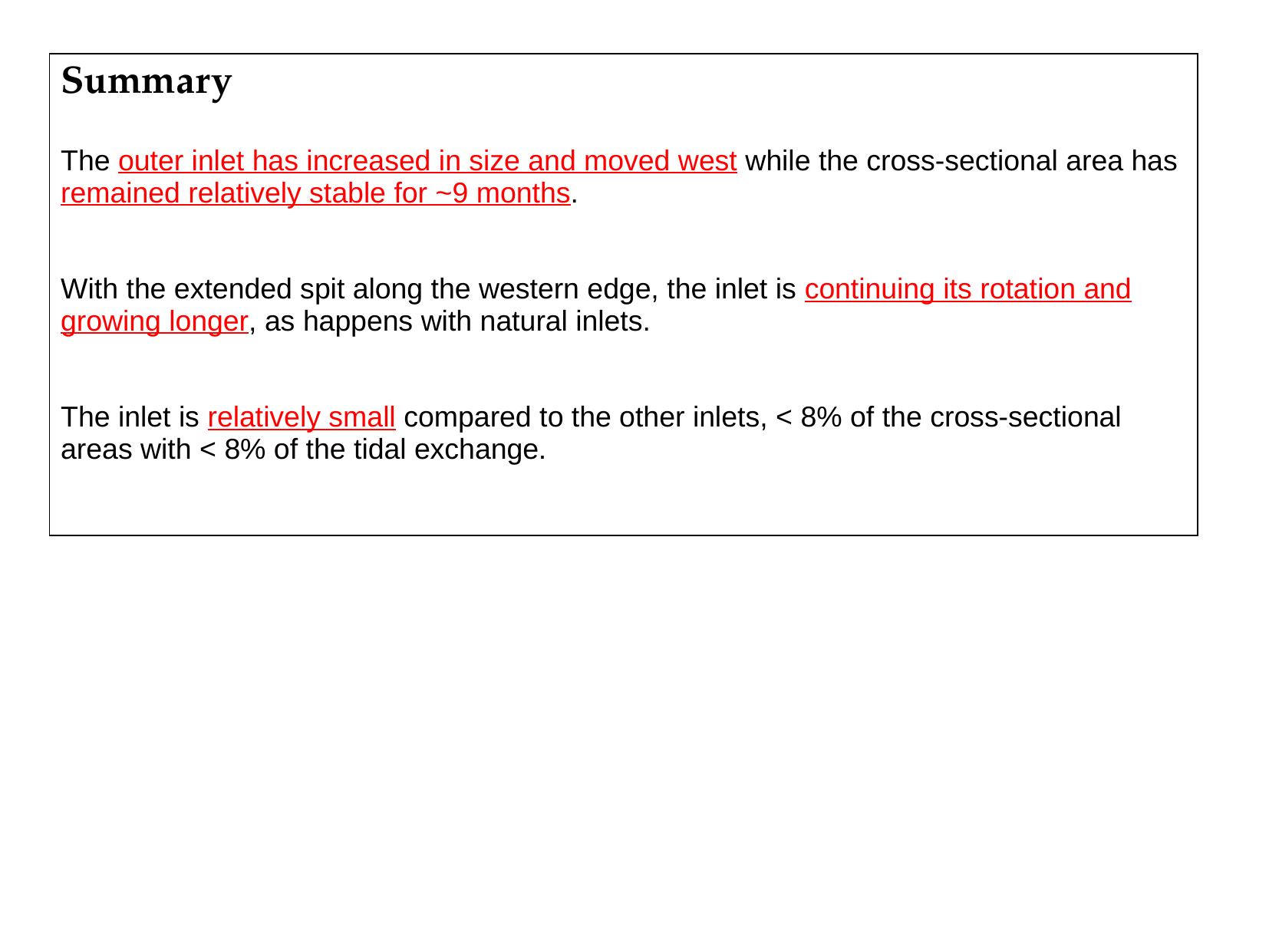

Summary

The outer inlet has increased in size and moved west while the cross-sectional area has remained relatively stable for ~9 months.

With the extended spit along the western edge, the inlet is continuing its rotation and growing longer, as happens with natural inlets.

The inlet is relatively small compared to the other inlets, < 8% of the cross-sectional areas with < 8% of the tidal exchange.